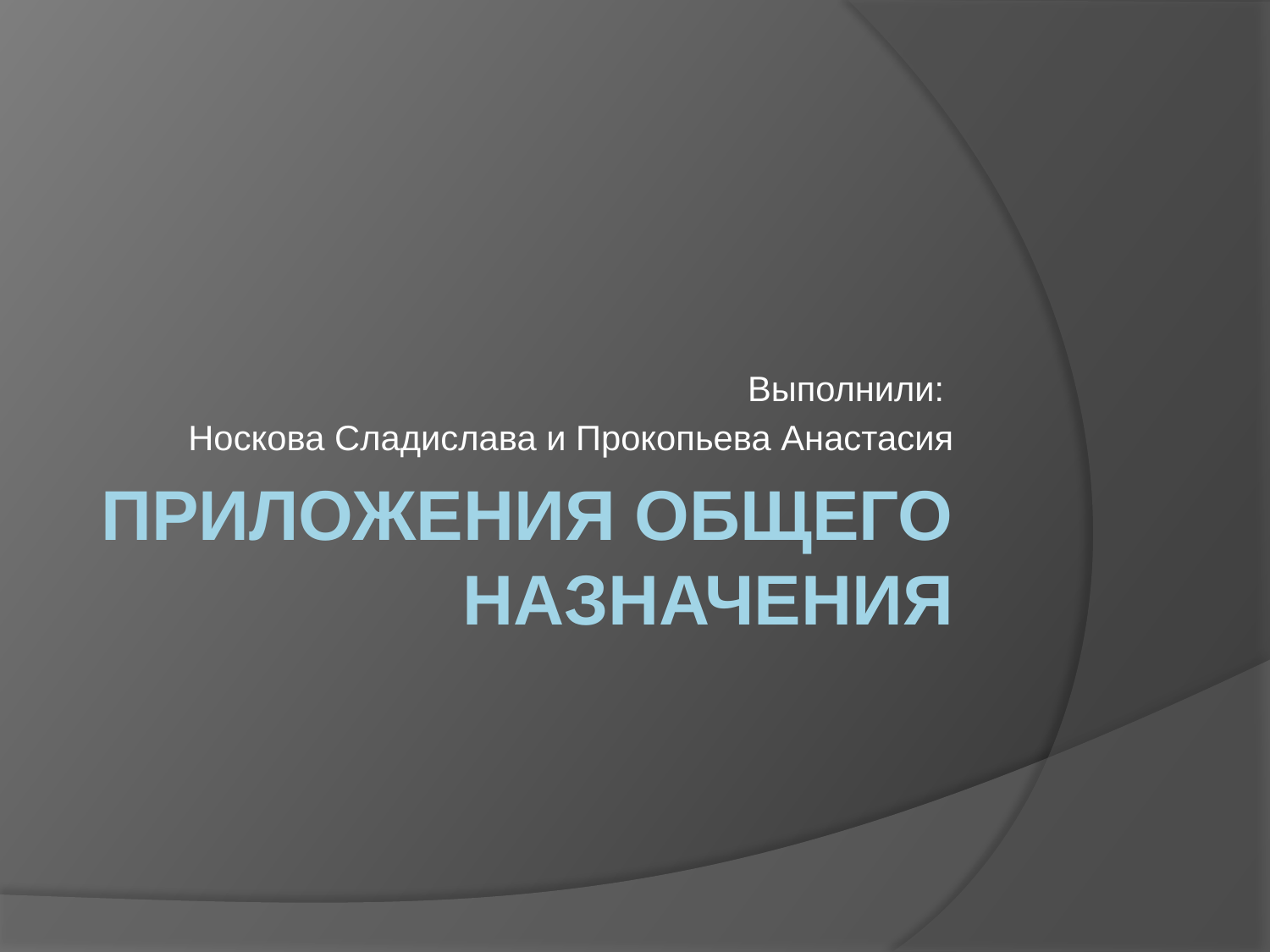

Выполнили:
Носкова Сладислава и Прокопьева Анастасия
# ПРИЛОЖЕНИЯ ОБЩЕГО НАЗНАЧЕНИЯ